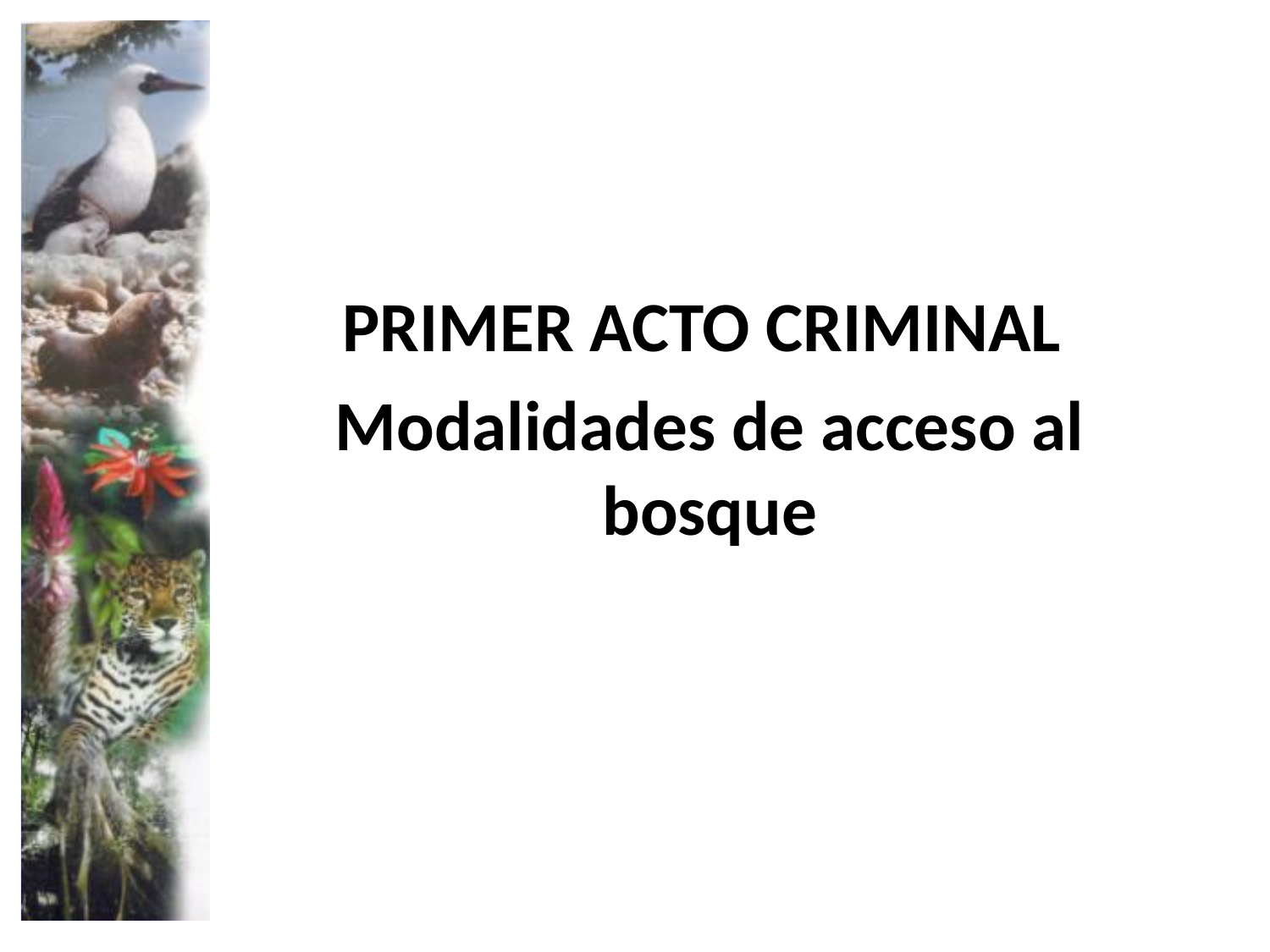

PRIMER ACTO CRIMINAL
Modalidades de acceso al bosque